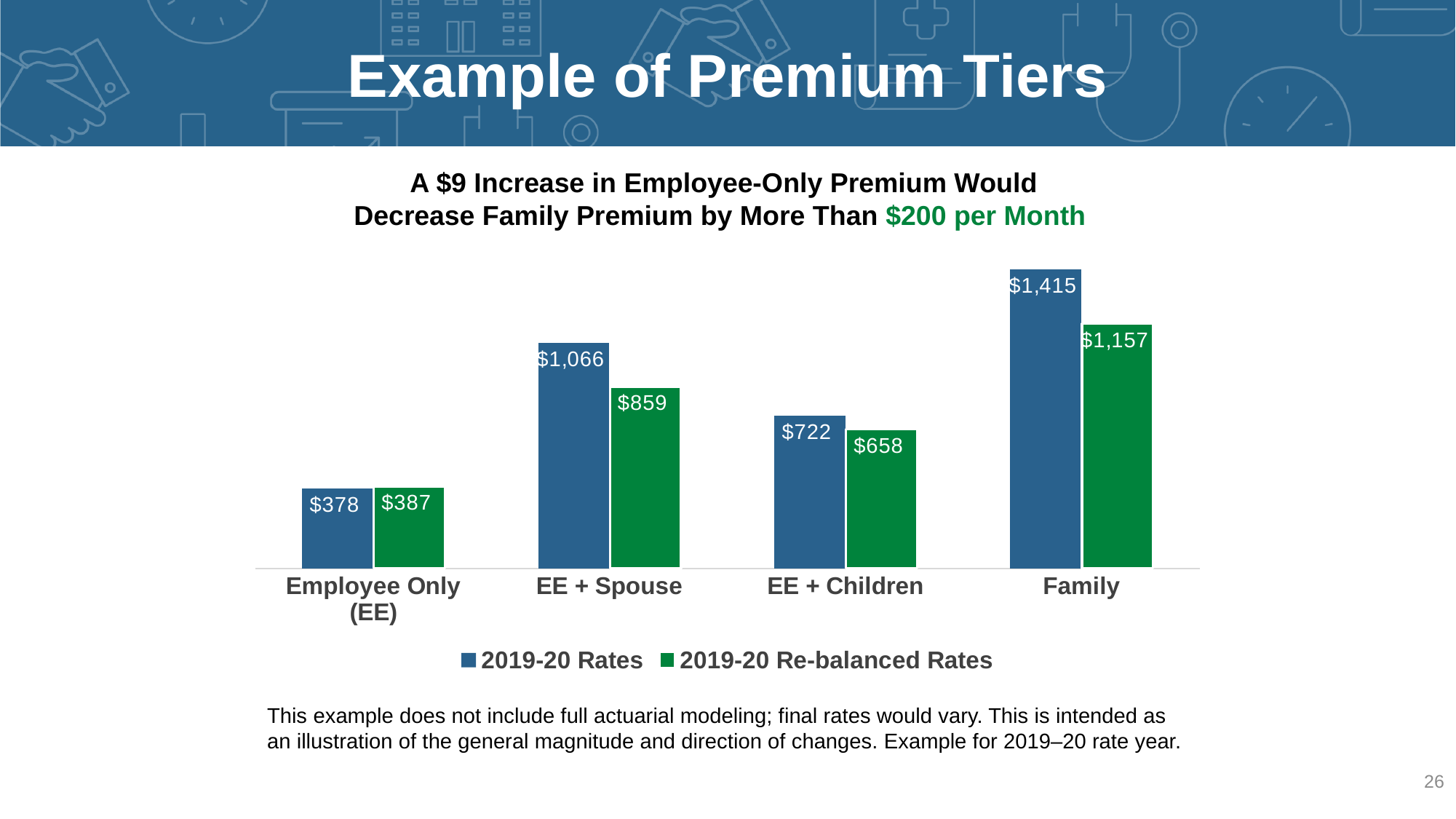

# Example of Premium Tiers
A $9 Increase in Employee-Only Premium Would
Decrease Family Premium by More Than $200 per Month

### Chart

| Category |  |  |
|---|---|---|
| Employee Only (EE) | 378.0 | 387.02750216611327 |
| EE + Spouse | 1066.0 | 859.2010548087716 |
| EE + Children | 722.0 | 657.9467536823926 |
| Family | 1415.0 | 1157.2122314766787 |
This example does not include full actuarial modeling; final rates would vary. This is intended as an illustration of the general magnitude and direction of changes. Example for 2019–20 rate year.
26